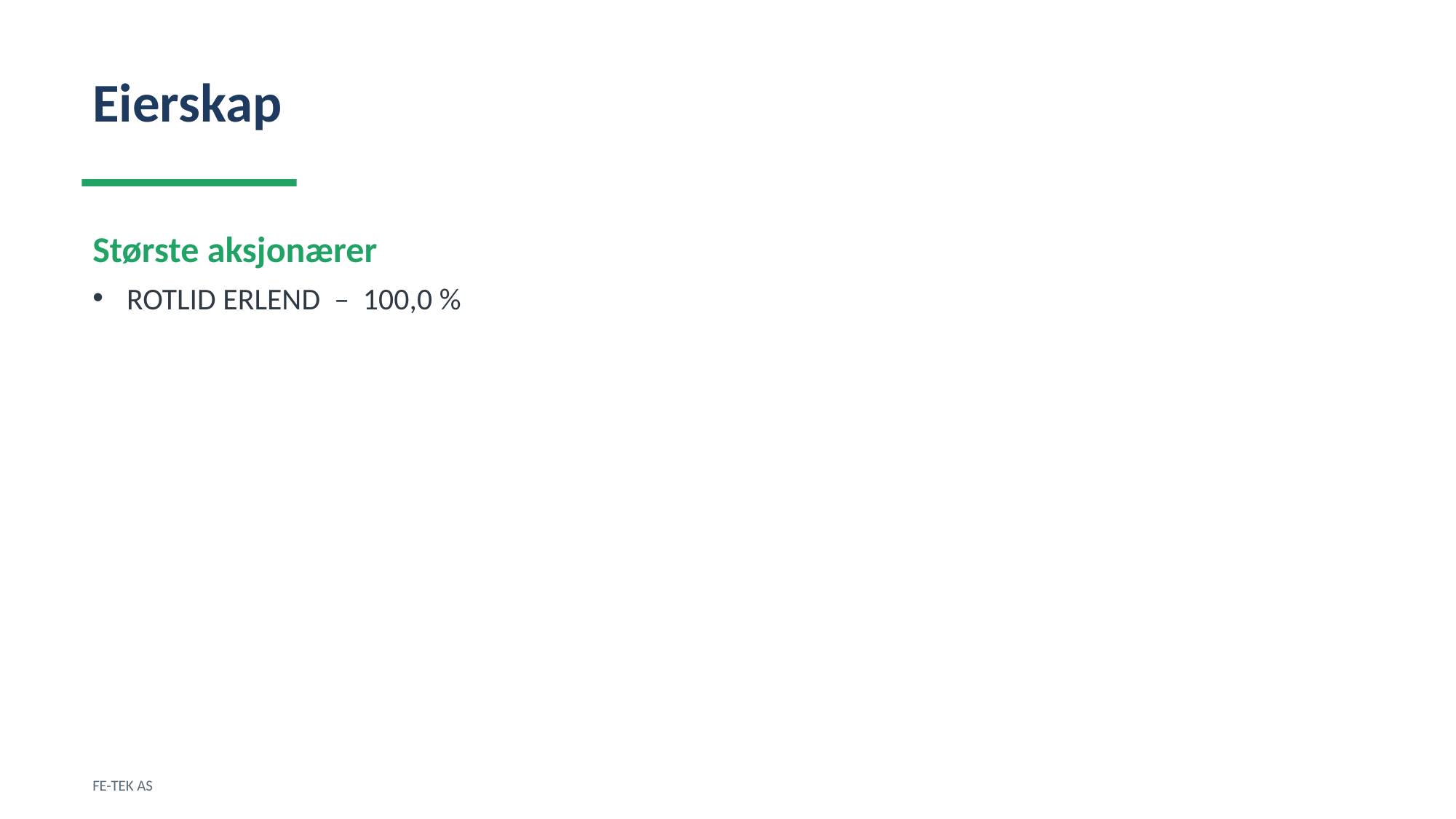

Eierskap

Største aksjonærer
ROTLID ERLEND  –  100,0 %
FE-TEK AS